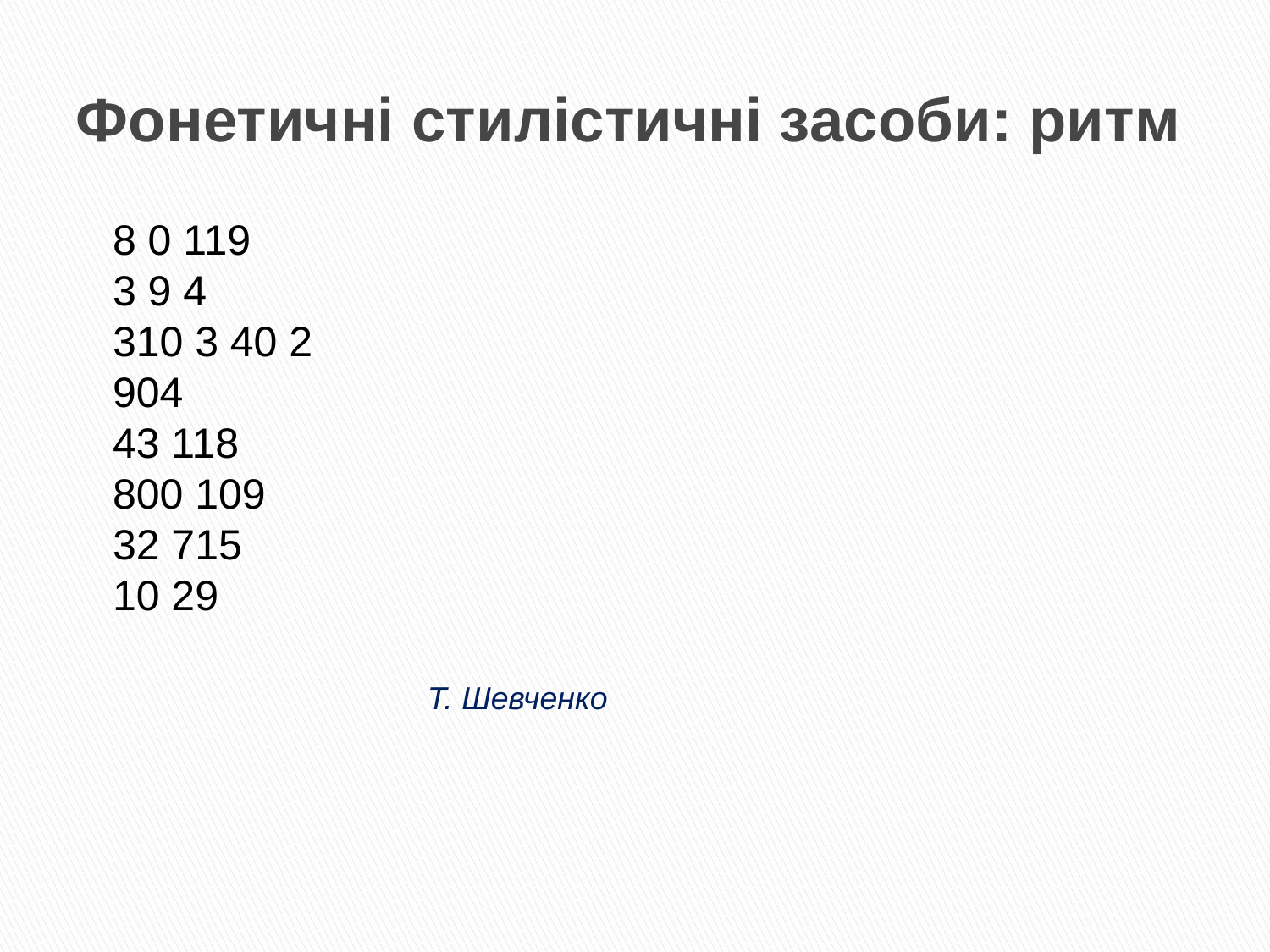

# Фонетичні стилістичні засоби: ритм

8 0 119
3 9 4
310 3 40 2
904
43 118
800 109
32 715
10 29
Т. Шевченко